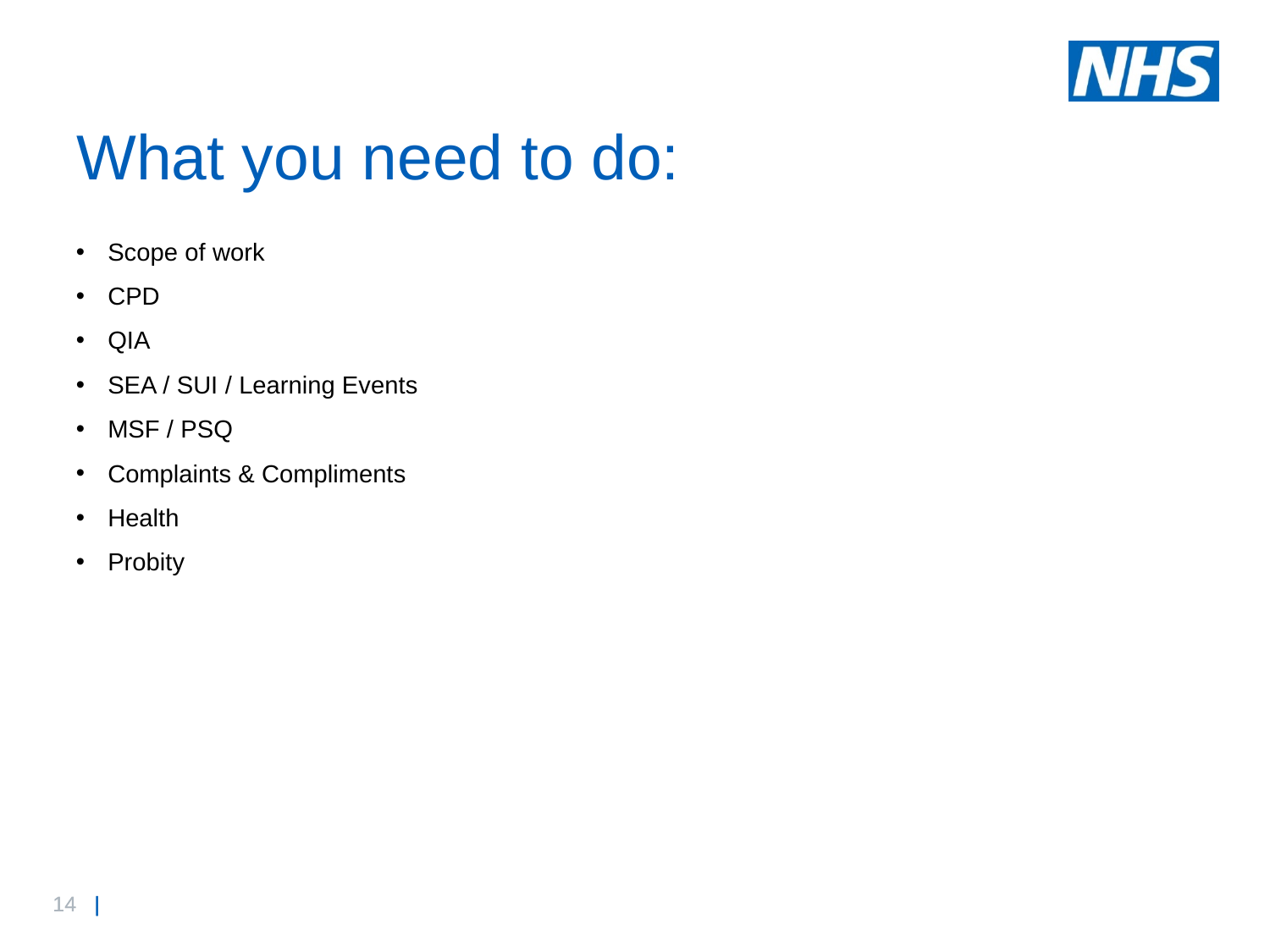

# What you need to do:
Scope of work
CPD
QIA
SEA / SUI / Learning Events
MSF / PSQ
Complaints & Compliments
Health
Probity